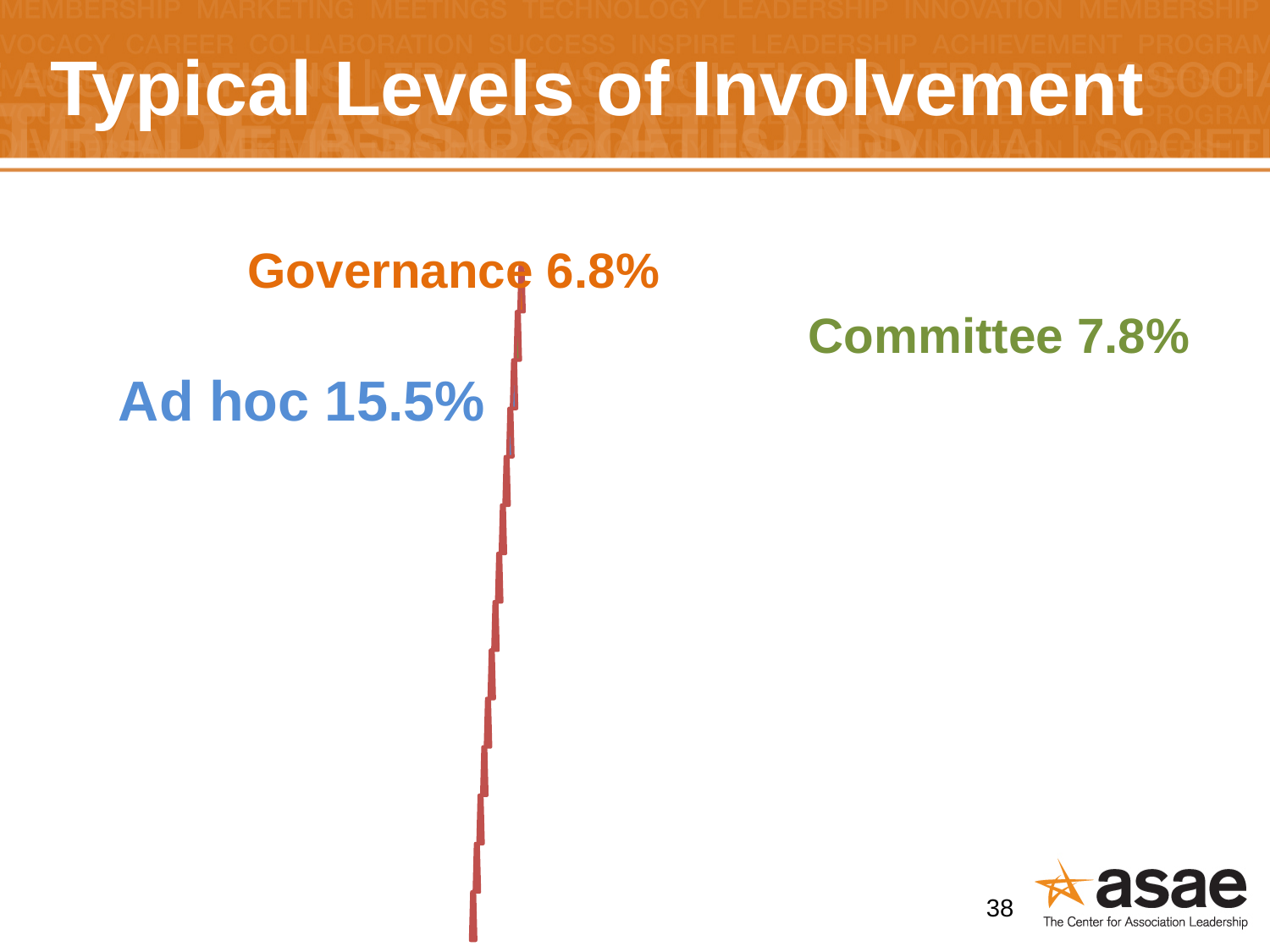

Typical Levels of Involvement
Governance 6.8%

Committee 7.8%
Ad hoc 15.5%
None
69.9%
38